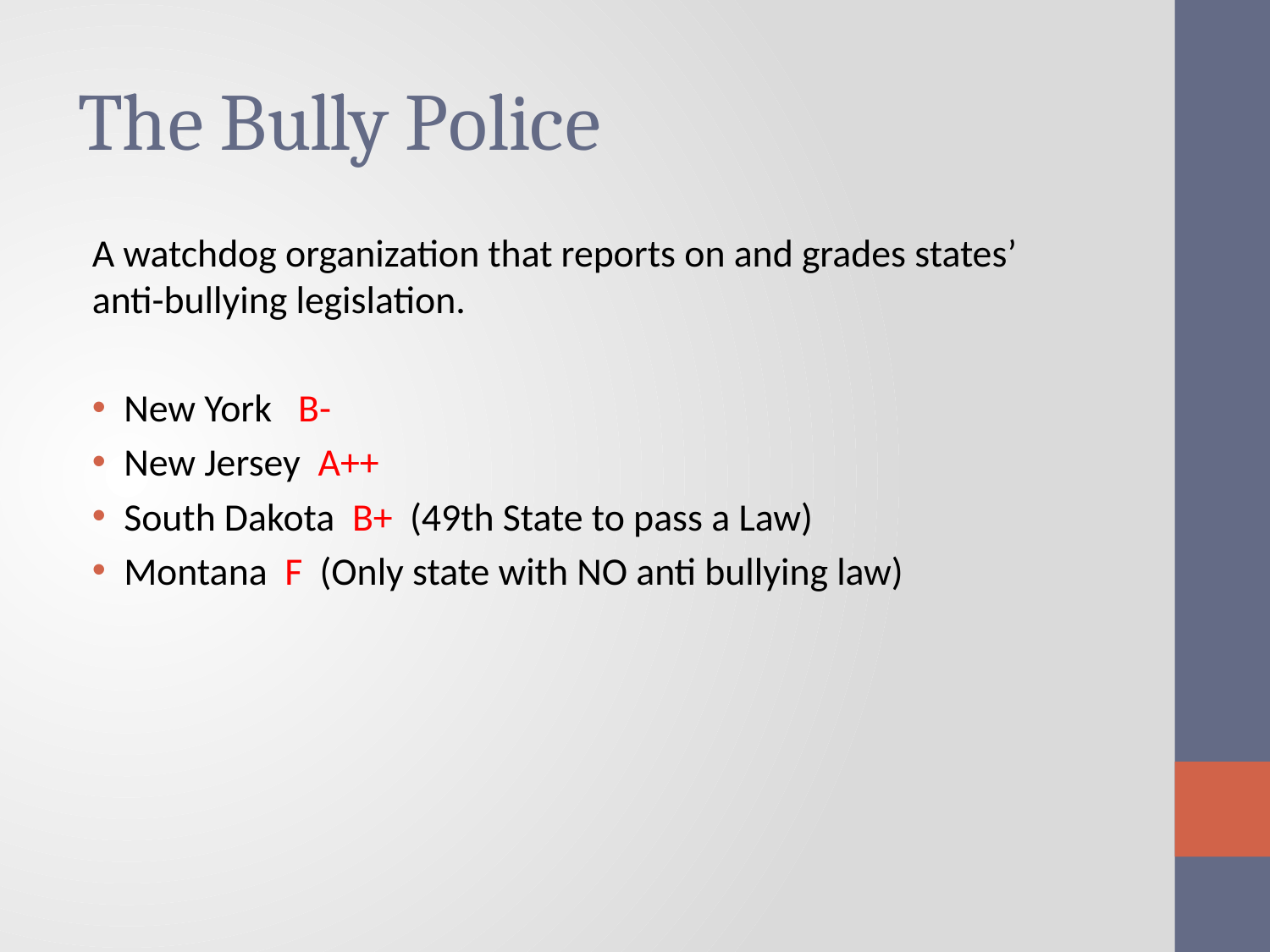

# The Bully Police
A watchdog organization that reports on and grades states’ anti-bullying legislation.

New York   B-
New Jersey  A++
South Dakota  B+  (49th State to pass a Law)
Montana  F  (Only state with NO anti bullying law)